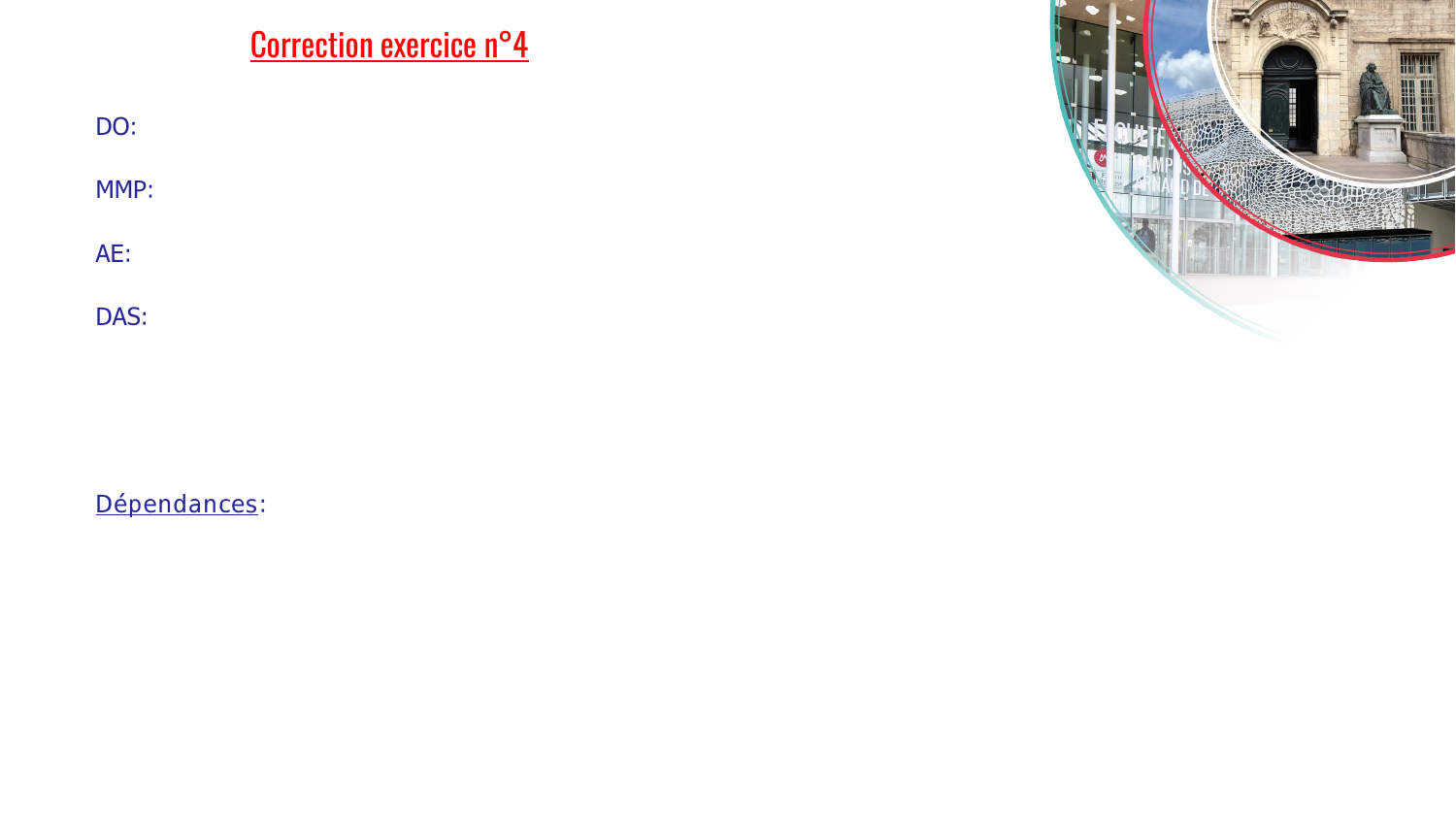

# Correction exercice n°4
DO:
MMP:
AE:
DAS:

Dépendances: